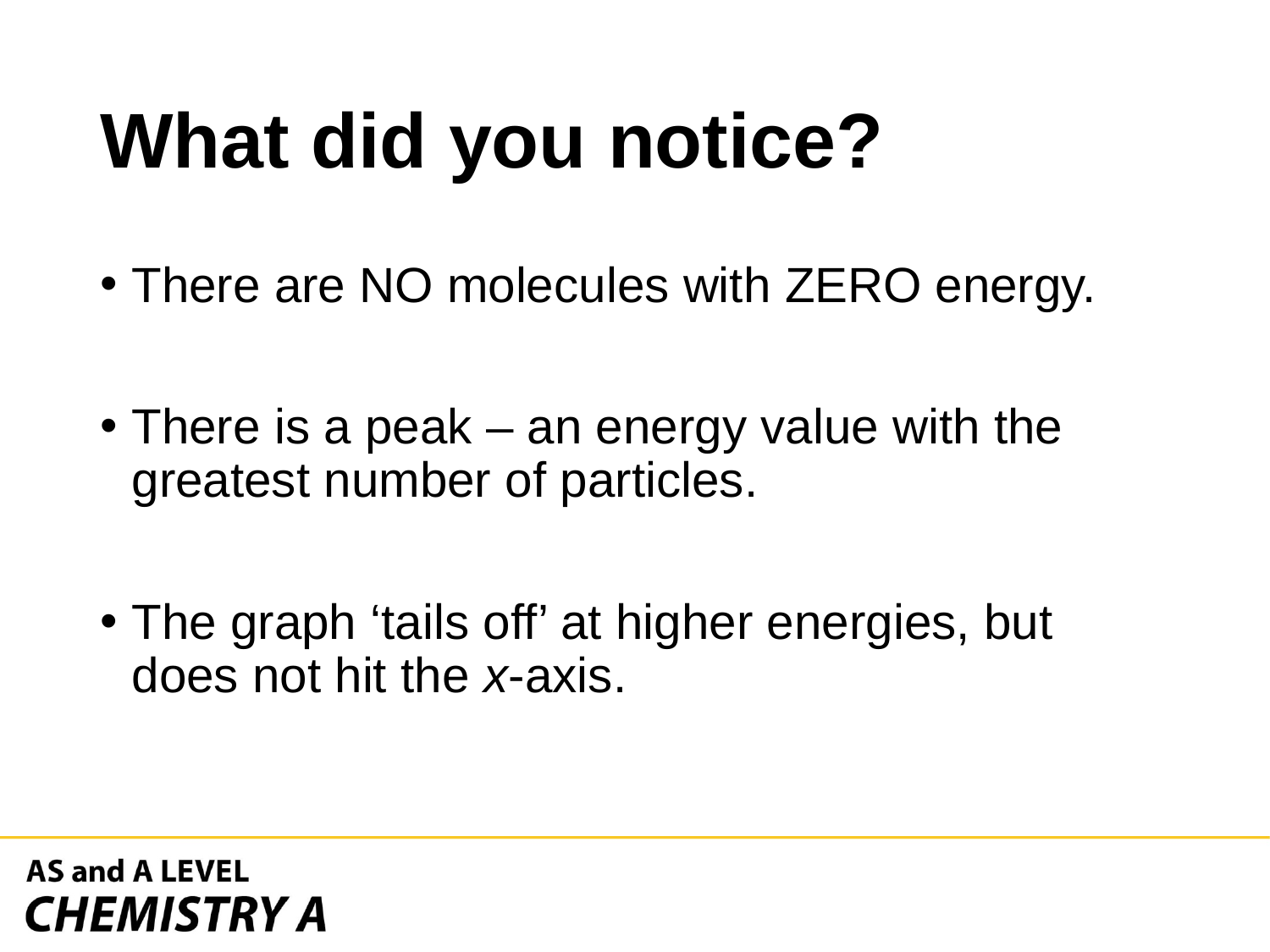

# What did you notice?
There are NO molecules with ZERO energy.

There is a peak – an energy value with the greatest number of particles.

The graph ‘tails off’ at higher energies, but does not hit the x-axis.